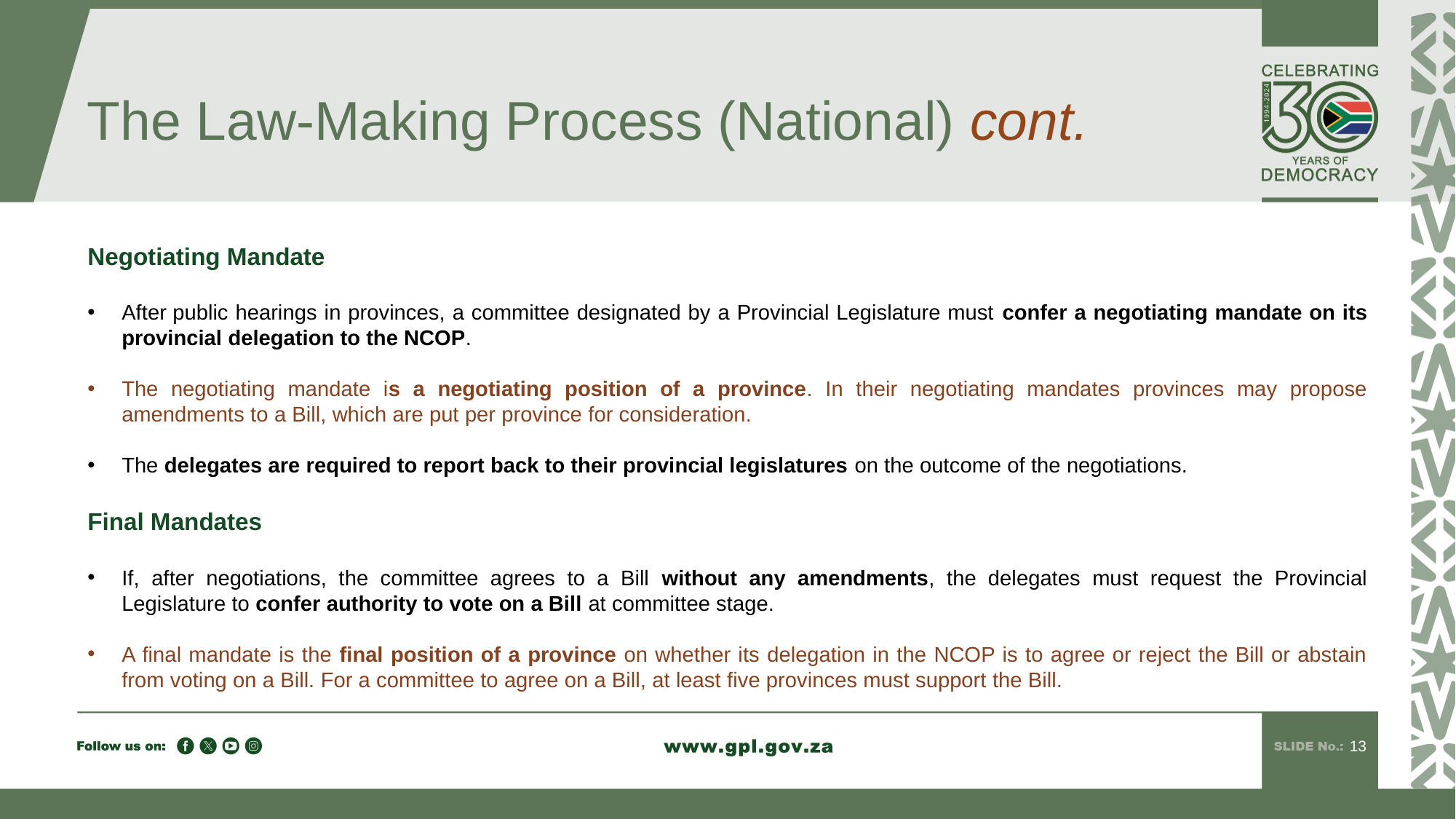

# The Law-Making Process (National) cont.
Negotiating Mandate

After public hearings in provinces, a committee designated by a Provincial Legislature must confer a negotiating mandate on its provincial delegation to the NCOP.

The negotiating mandate is a negotiating position of a province. In their negotiating mandates provinces may propose amendments to a Bill, which are put per province for consideration.

The delegates are required to report back to their provincial legislatures on the outcome of the negotiations.

Final Mandates

If, after negotiations, the committee agrees to a Bill without any amendments, the delegates must request the Provincial Legislature to confer authority to vote on a Bill at committee stage.

A final mandate is the final position of a province on whether its delegation in the NCOP is to agree or reject the Bill or abstain from voting on a Bill. For a committee to agree on a Bill, at least five provinces must support the Bill.
13